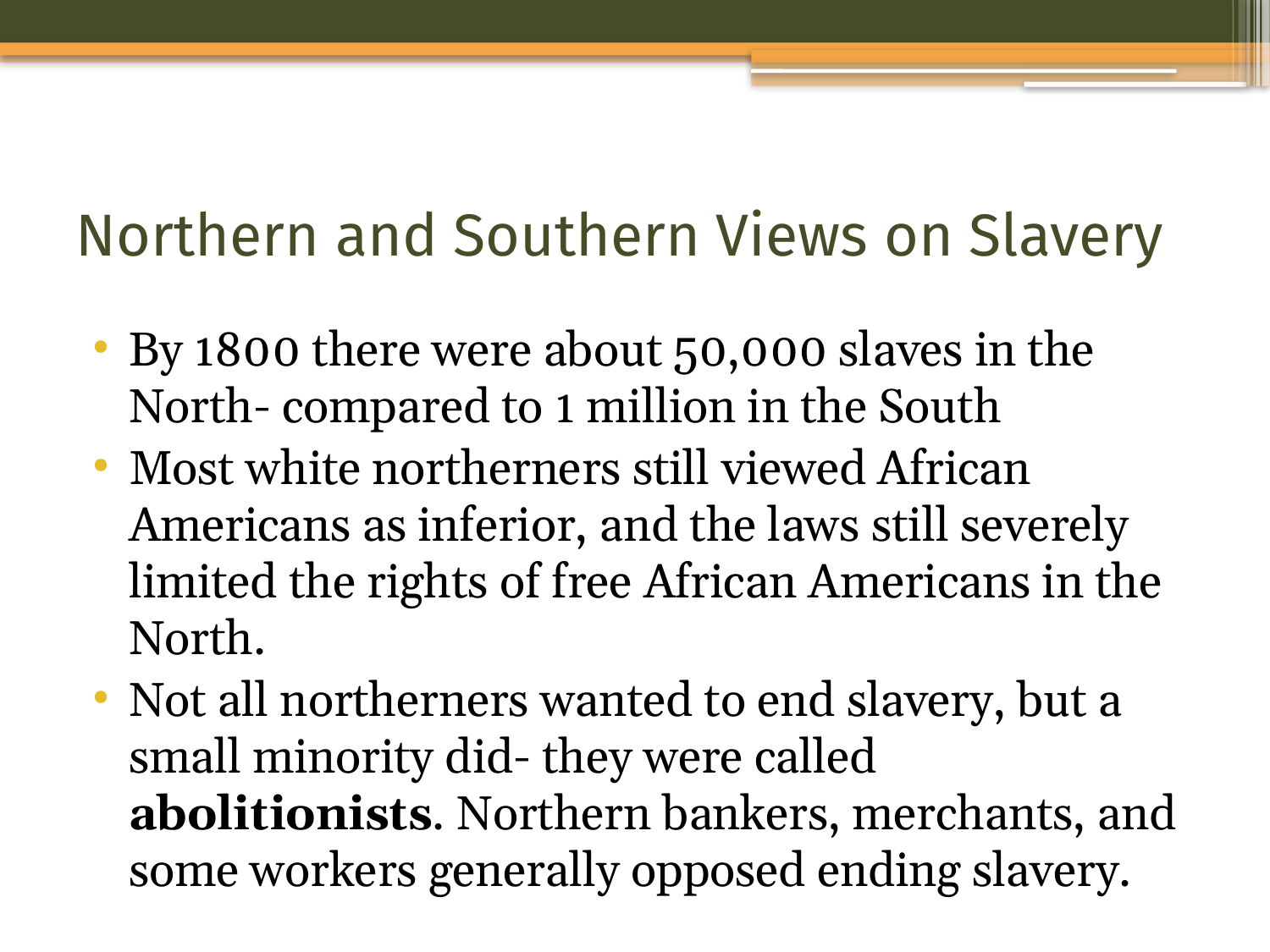

# Northern and Southern Views on Slavery
By 1800 there were about 50,000 slaves in the North- compared to 1 million in the South
Most white northerners still viewed African Americans as inferior, and the laws still severely limited the rights of free African Americans in the North.
Not all northerners wanted to end slavery, but a small minority did- they were called abolitionists. Northern bankers, merchants, and some workers generally opposed ending slavery.